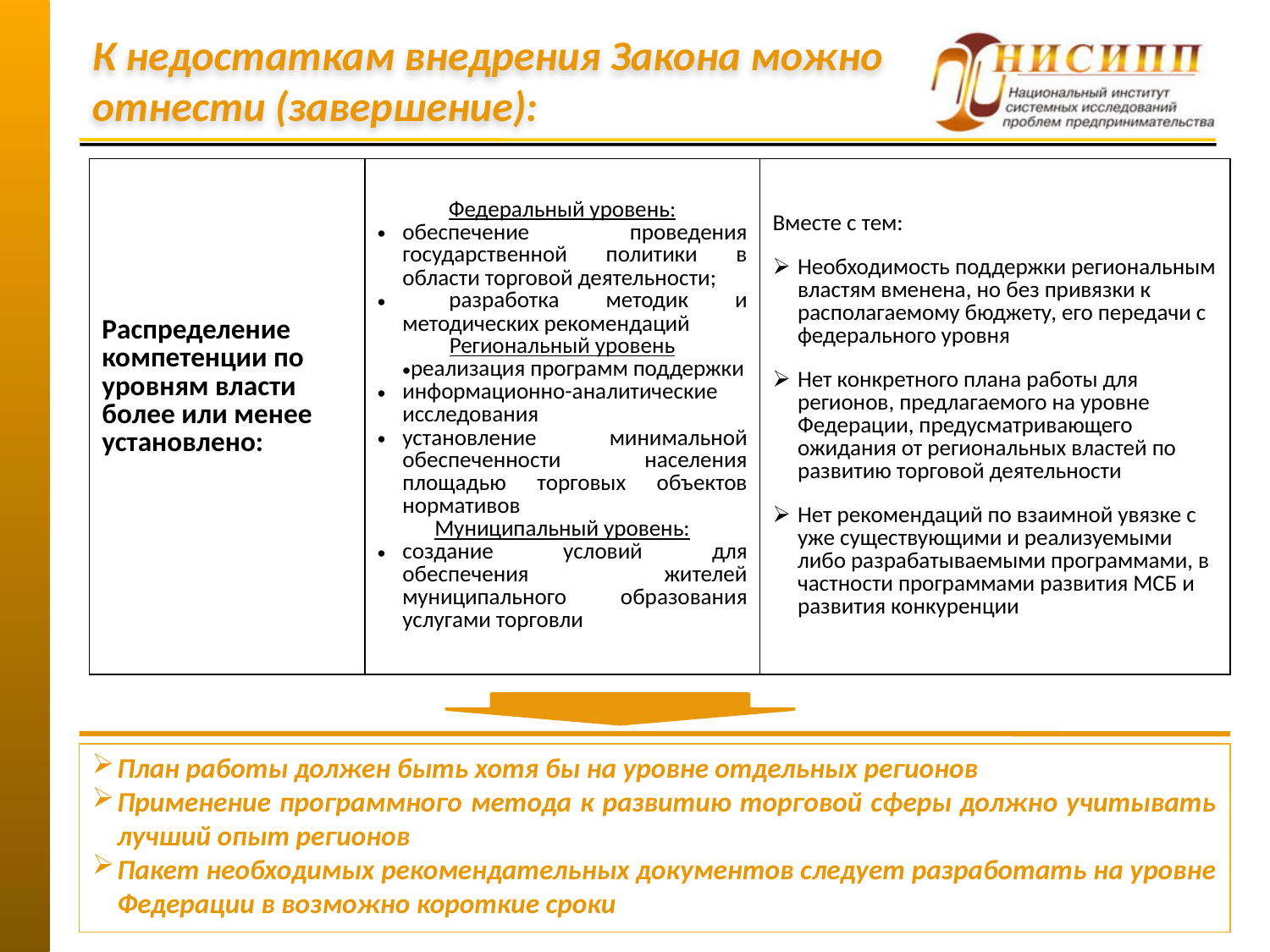

# К недостаткам внедрения Закона можно отнести (завершение):
| Распределение компетенции по уровням власти более или менее установлено: | Федеральный уровень: обеспечение проведения государственной политики в области торговой деятельности; разработка методик и методических рекомендаций Региональный уровень реализация программ поддержки информационно-аналитические исследования установление минимальной обеспеченности населения площадью торговых объектов нормативов Муниципальный уровень: создание условий для обеспечения жителей муниципального образования услугами торговли | Вместе с тем: Необходимость поддержки региональным властям вменена, но без привязки к располагаемому бюджету, его передачи с федерального уровня Нет конкретного плана работы для регионов, предлагаемого на уровне Федерации, предусматривающего ожидания от региональных властей по развитию торговой деятельности Нет рекомендаций по взаимной увязке с уже существующими и реализуемыми либо разрабатываемыми программами, в частности программами развития МСБ и развития конкуренции |
| --- | --- | --- |

План работы должен быть хотя бы на уровне отдельных регионов
Применение программного метода к развитию торговой сферы должно учитывать лучший опыт регионов
Пакет необходимых рекомендательных документов следует разработать на уровне Федерации в возможно короткие сроки